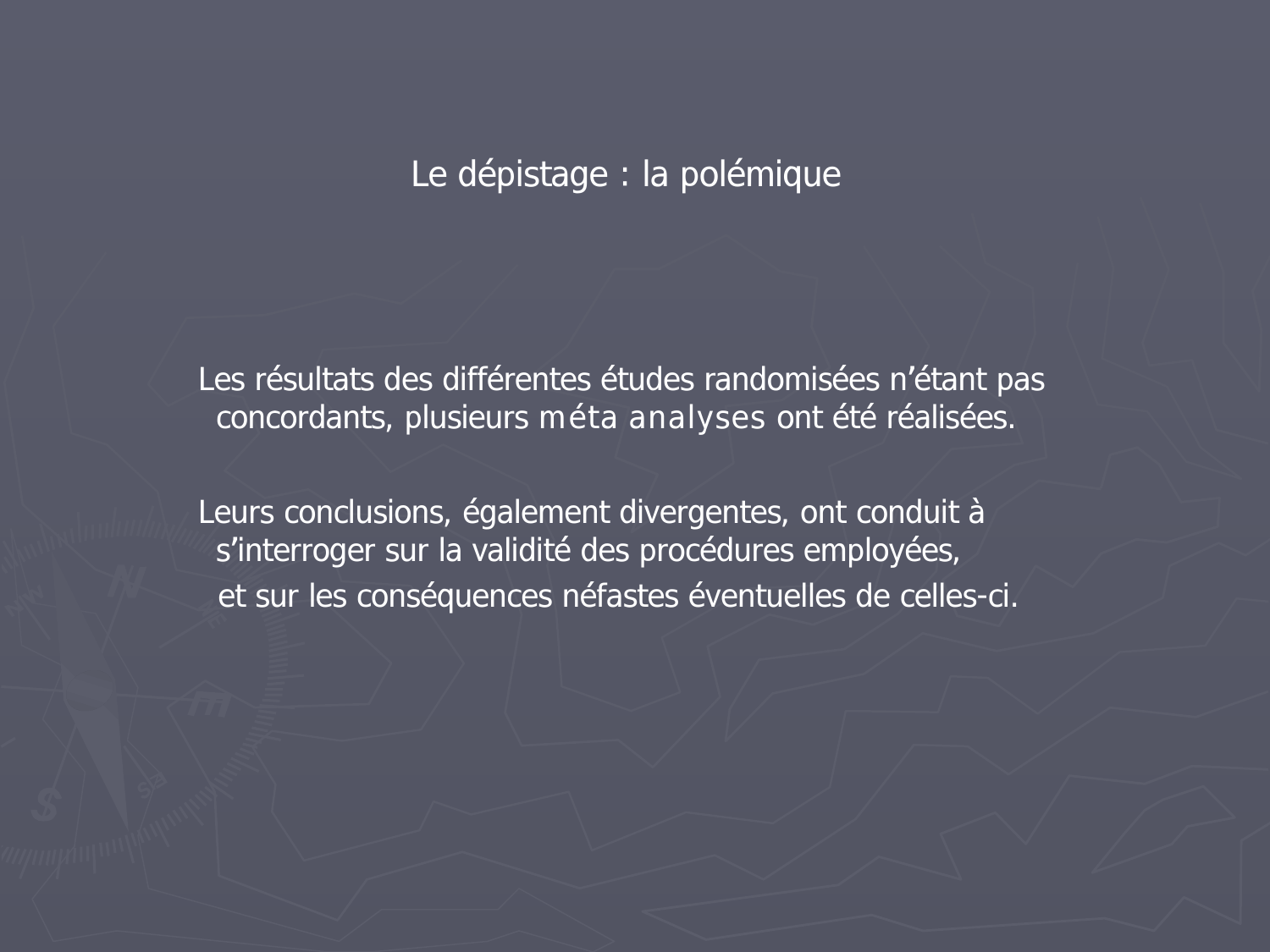

Le dépistage : la polémique
   Les résultats des différentes études randomisées n’étant pas concordants, plusieurs méta analyses ont été réalisées.

   Leurs conclusions, également divergentes, ont conduit à s’interroger sur la validité des procédures employées,
     et sur les conséquences néfastes éventuelles de celles-ci.